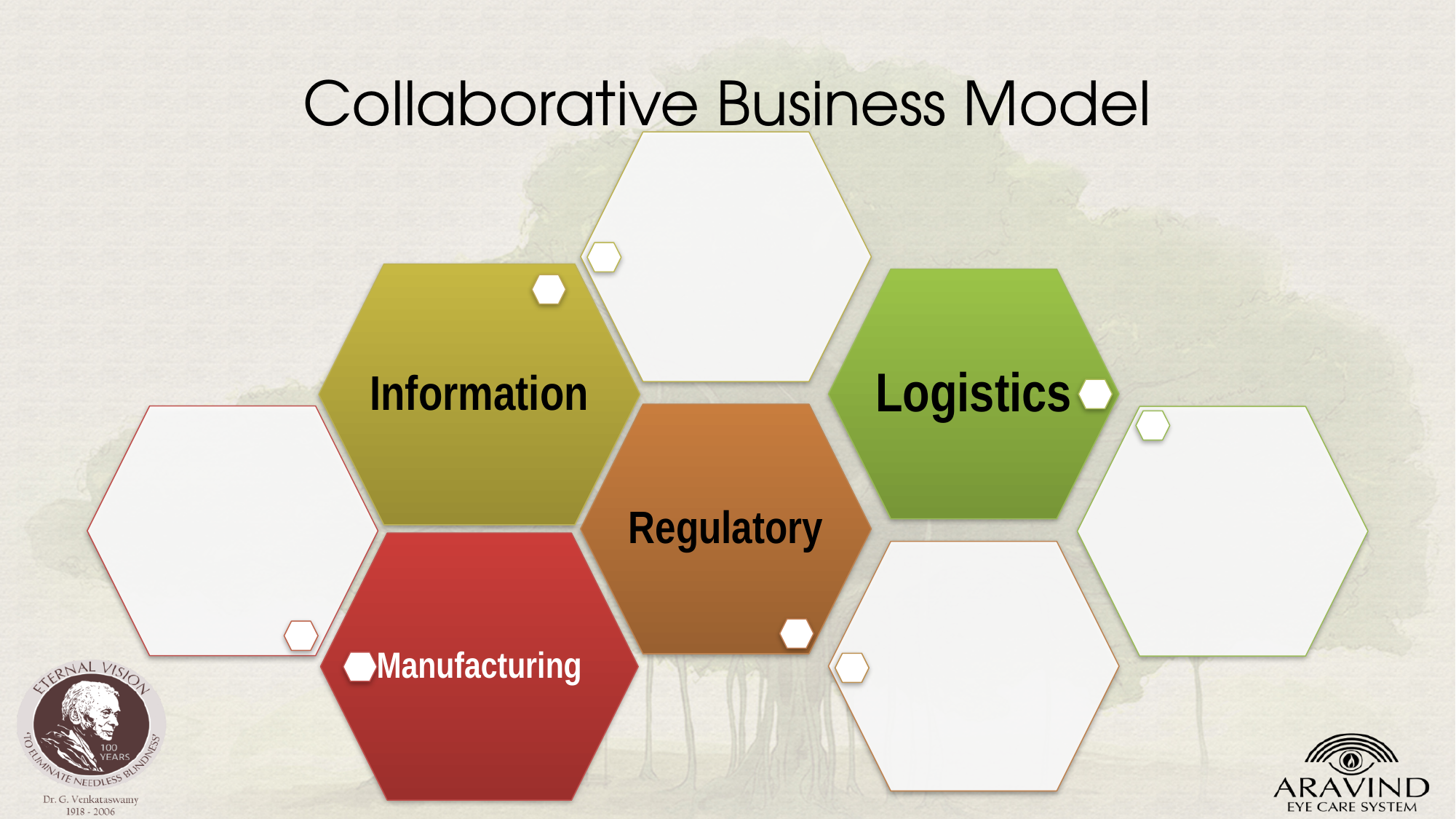

# Collaborative Business Model
Manufacturing
Regulatory
Information
Logistics